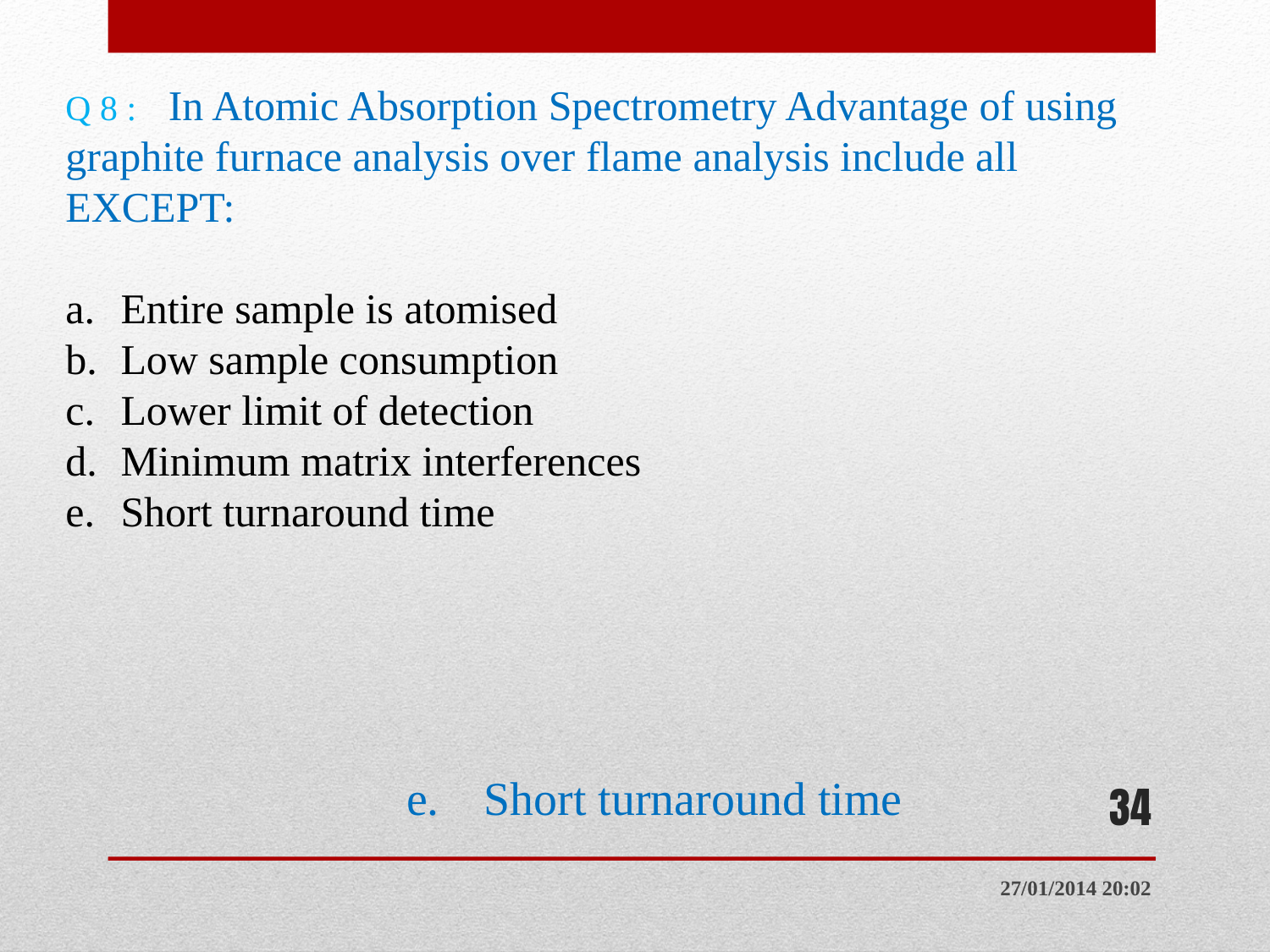

# Q 8 :   In Atomic Absorption Spectrometry Advantage of using graphite furnace analysis over flame analysis include all EXCEPT: a.	Entire sample is atomised b.	Low sample consumption c.	Lower limit of detection d.	Minimum matrix interferences e.	Short turnaround time
e.	Short turnaround time
34
27/01/2014 20:02